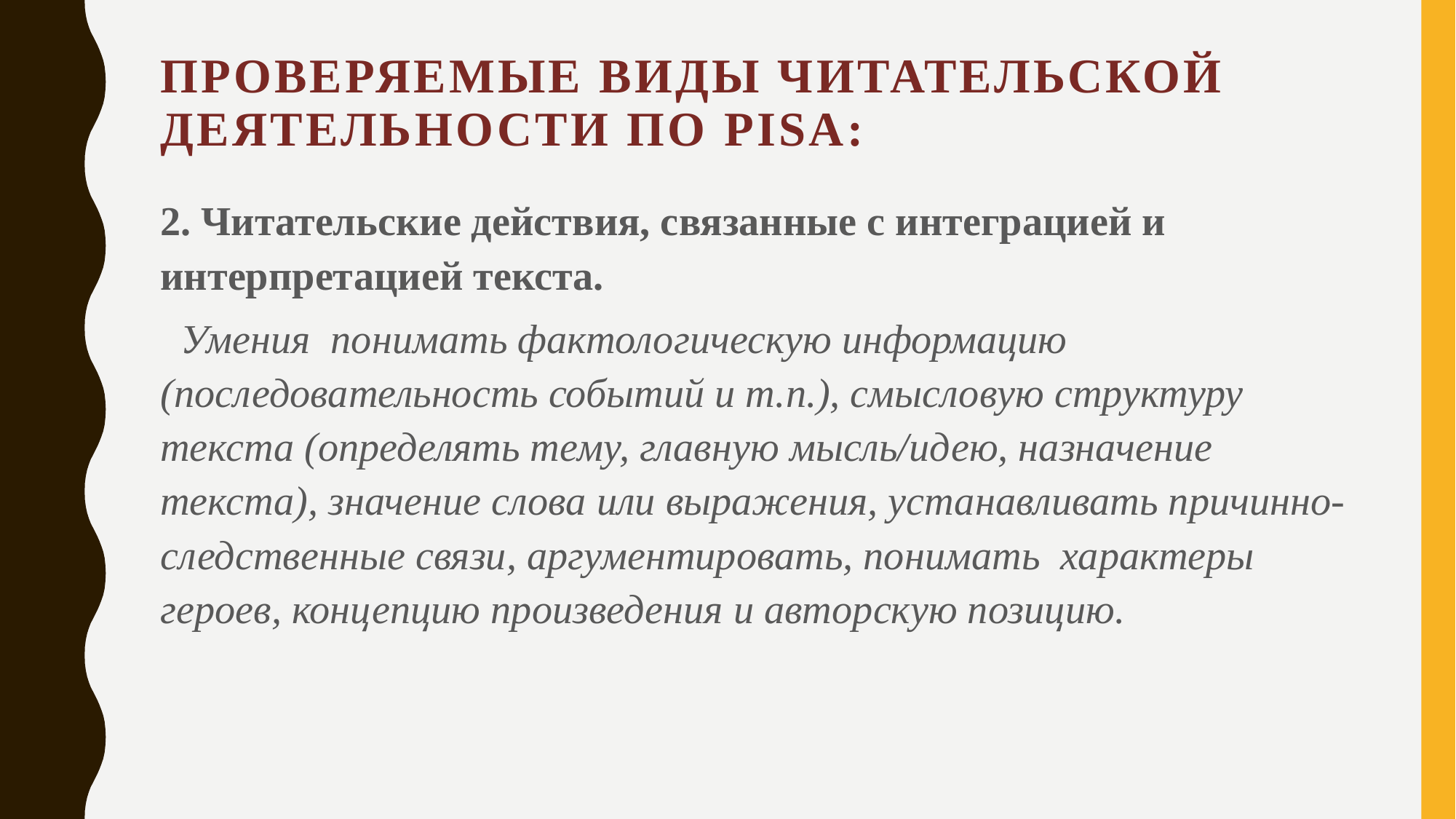

# Проверяемые виды читательской деятельности по pisa:
2. Читательские действия, связанные с интеграцией и интерпретацией текста.
  Умения  понимать фактологическую информацию  (последовательность событий и т.п.), смысловую структуру текста (определять тему, главную мысль/идею, назначение текста), значение слова или выражения, устанавливать причинно-следственные связи, аргументировать, понимать  характеры героев, концепцию произведения и авторскую позицию.